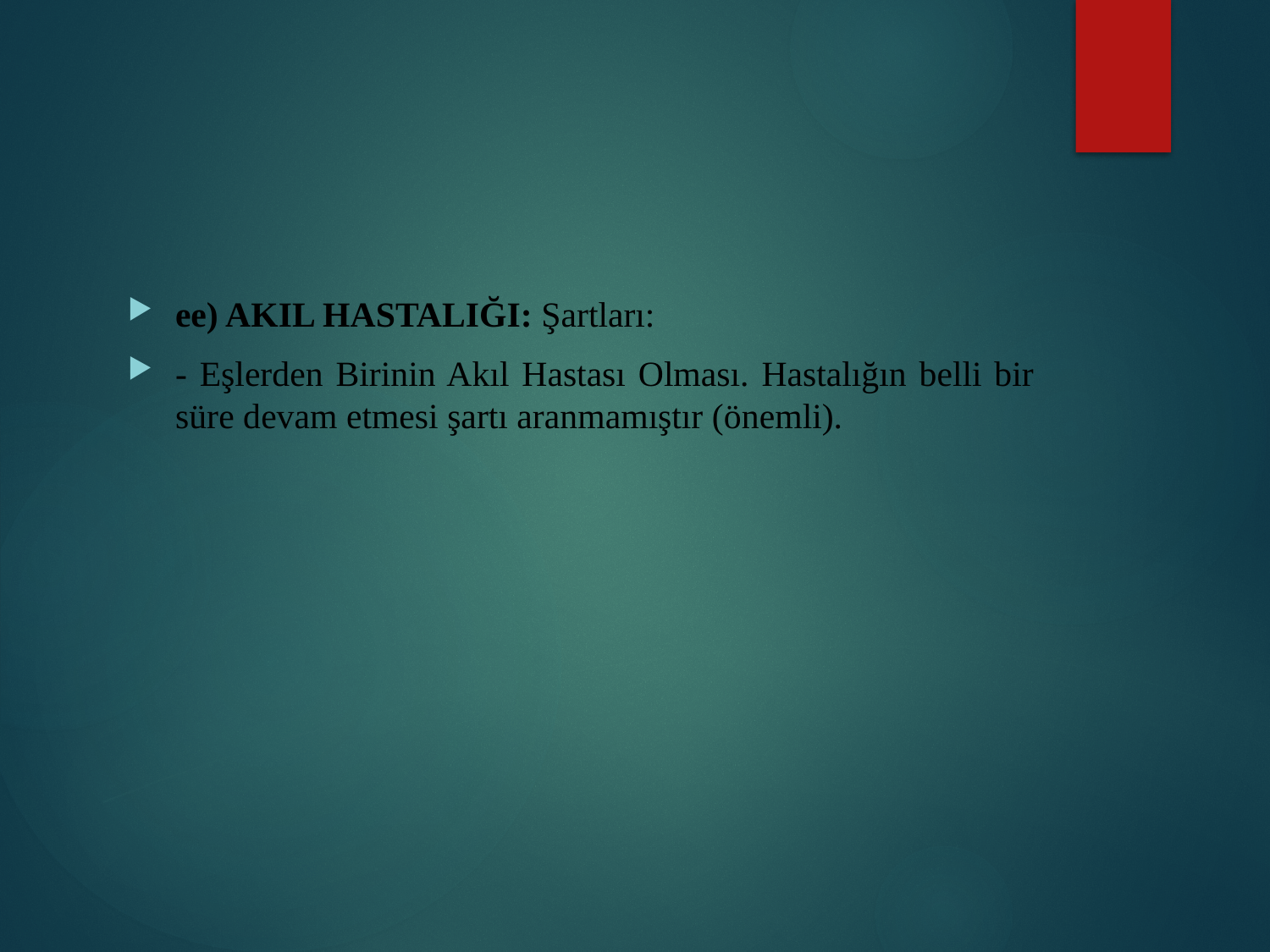

#
ee) AKIL HASTALIĞI: Şartları:
- Eşlerden Birinin Akıl Hastası Olması. Hastalığın belli bir süre devam etmesi şartı aranmamıştır (önemli).